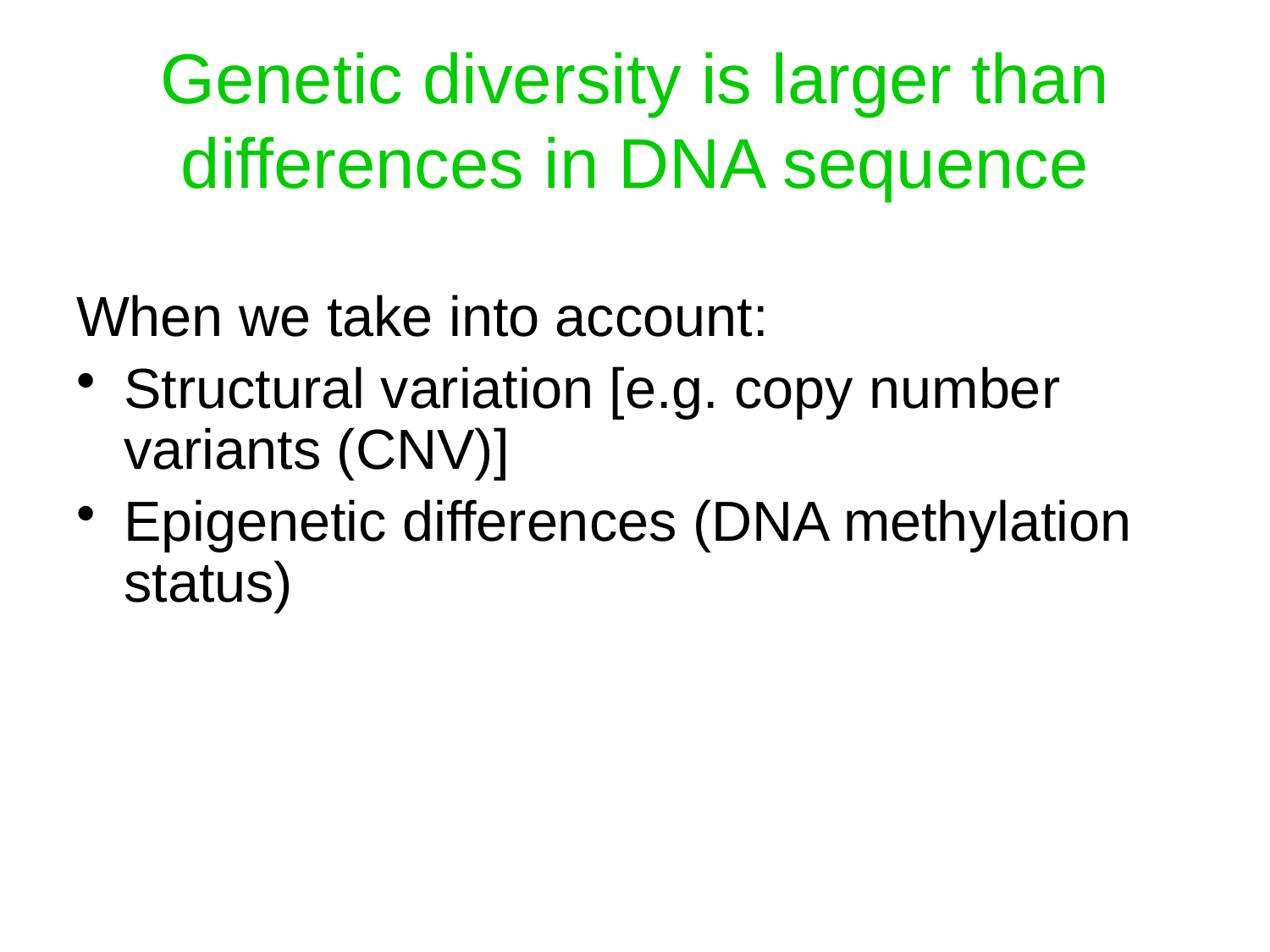

# Genetic diversity is larger than differences in DNA sequence
When we take into account:
Structural variation [e.g. copy number variants (CNV)]
Epigenetic differences (DNA methylation status)